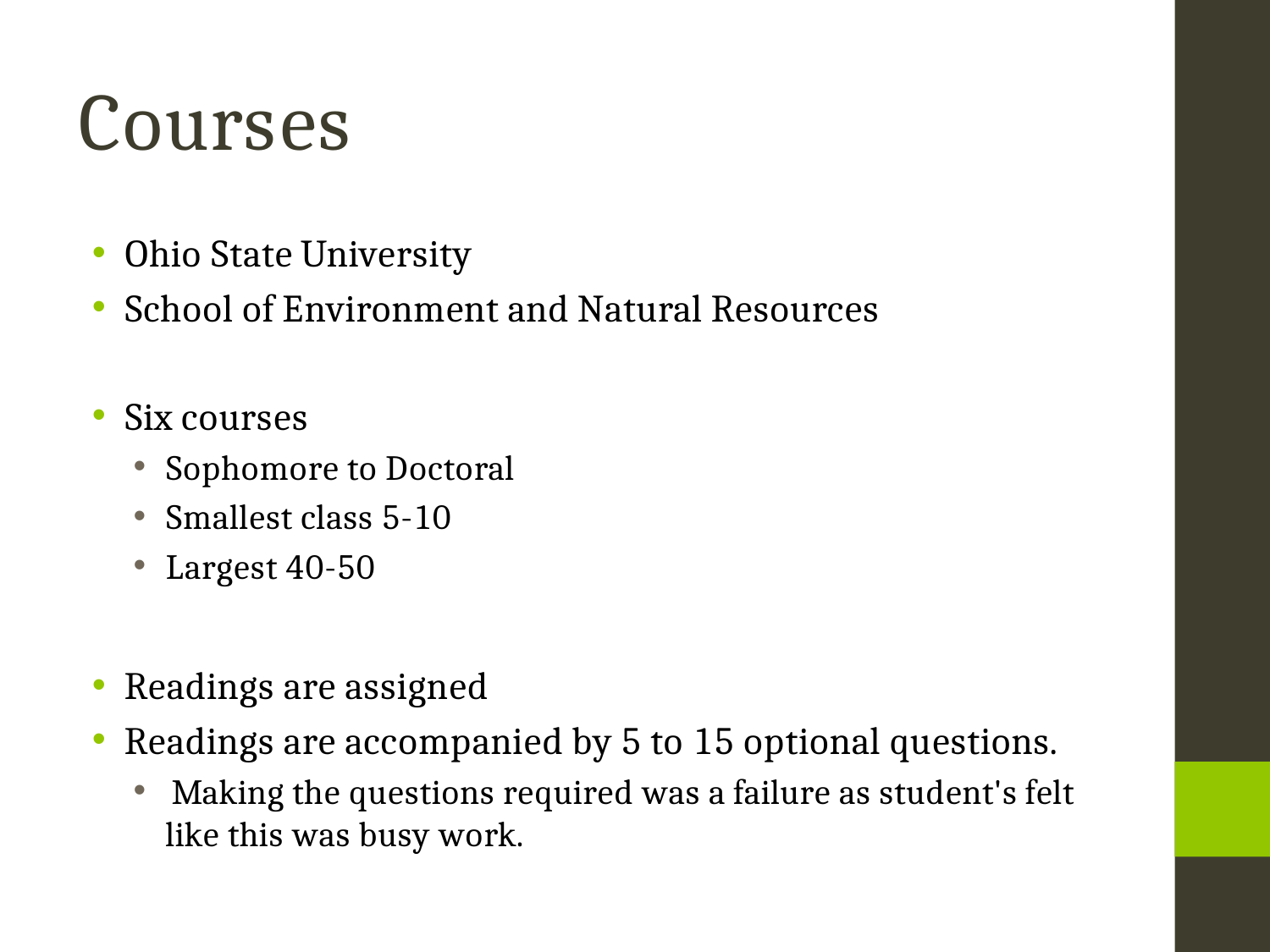

Courses
Ohio State University
School of Environment and Natural Resources

Six courses
Sophomore to Doctoral
Smallest class 5-10
Largest 40-50

Readings are assigned
Readings are accompanied by 5 to 15 optional questions.
​ Making the questions required was a failure as student's felt like this was busy work.